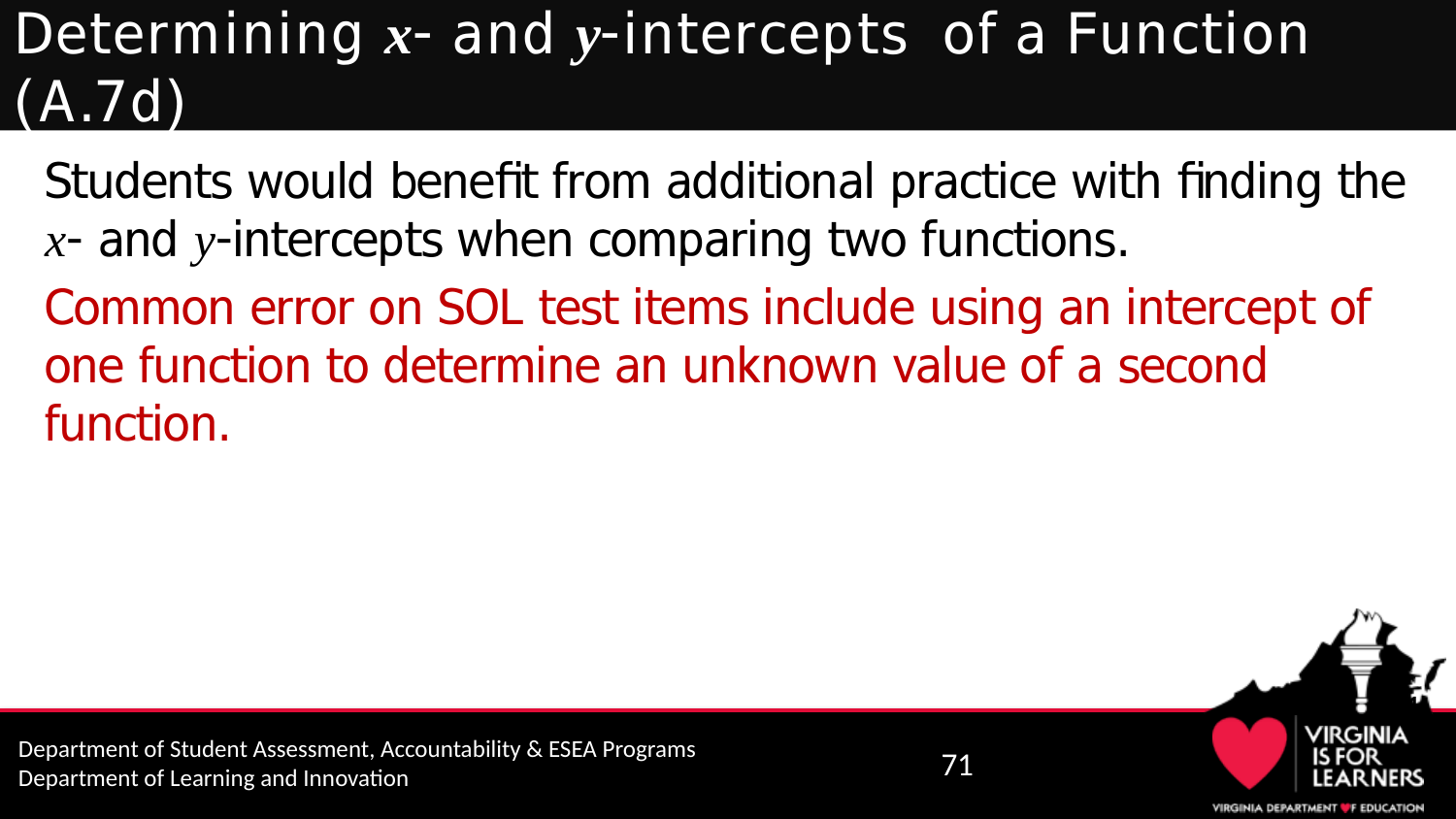

# Determining x- and y-intercepts  of a Function (A.7d)
Students would benefit from additional practice with finding the x- and y-intercepts when comparing two functions.
Common error on SOL test items include using an intercept of one function to determine an unknown value of a second function.
71